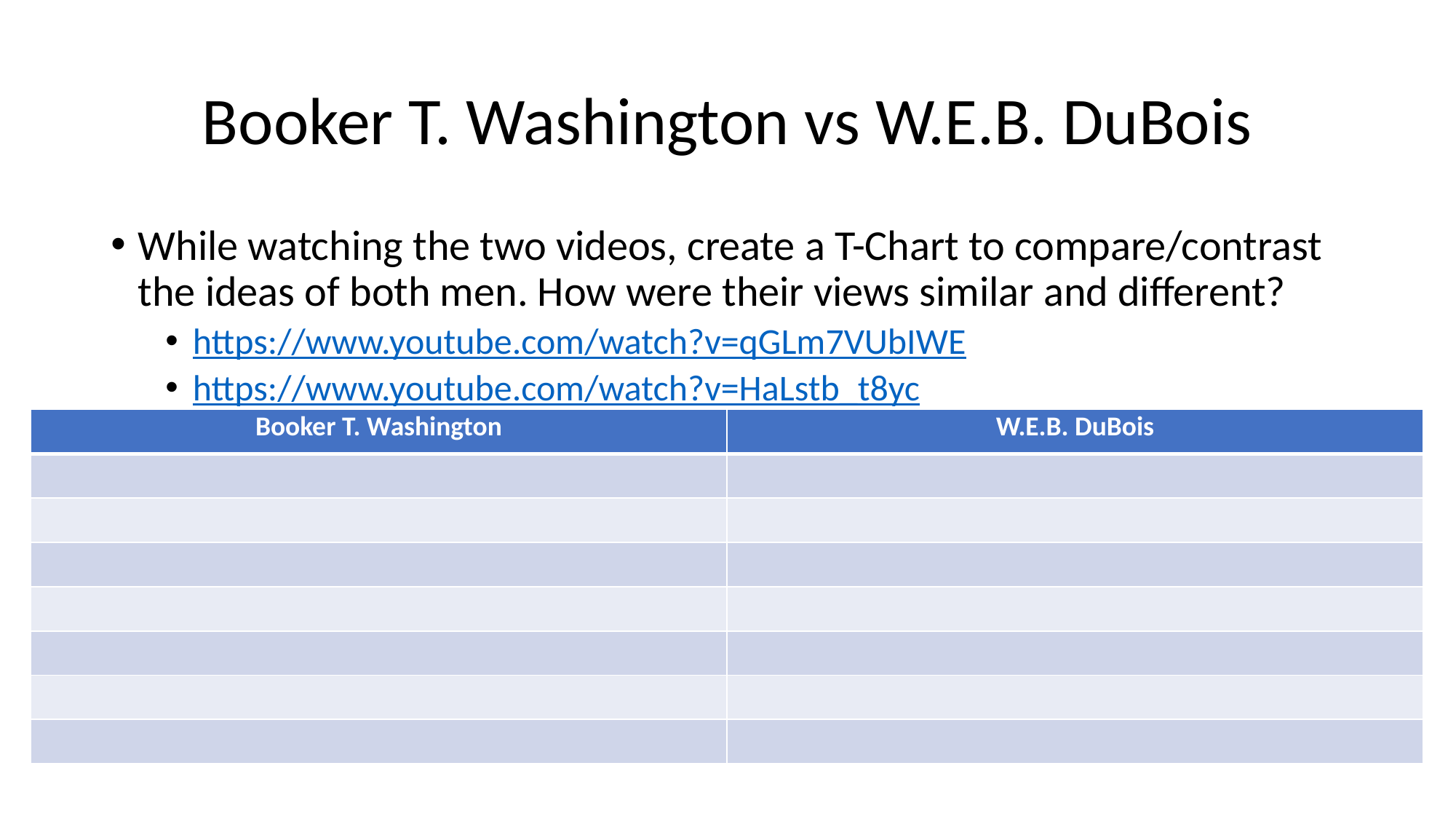

# Booker T. Washington vs W.E.B. DuBois
While watching the two videos, create a T-Chart to compare/contrast the ideas of both men. How were their views similar and different?
https://www.youtube.com/watch?v=qGLm7VUbIWE
https://www.youtube.com/watch?v=HaLstb_t8yc

| Booker T. Washington | W.E.B. DuBois |
| --- | --- |
|  |  |
|  |  |
|  |  |
|  |  |
|  |  |
|  |  |
|  |  |